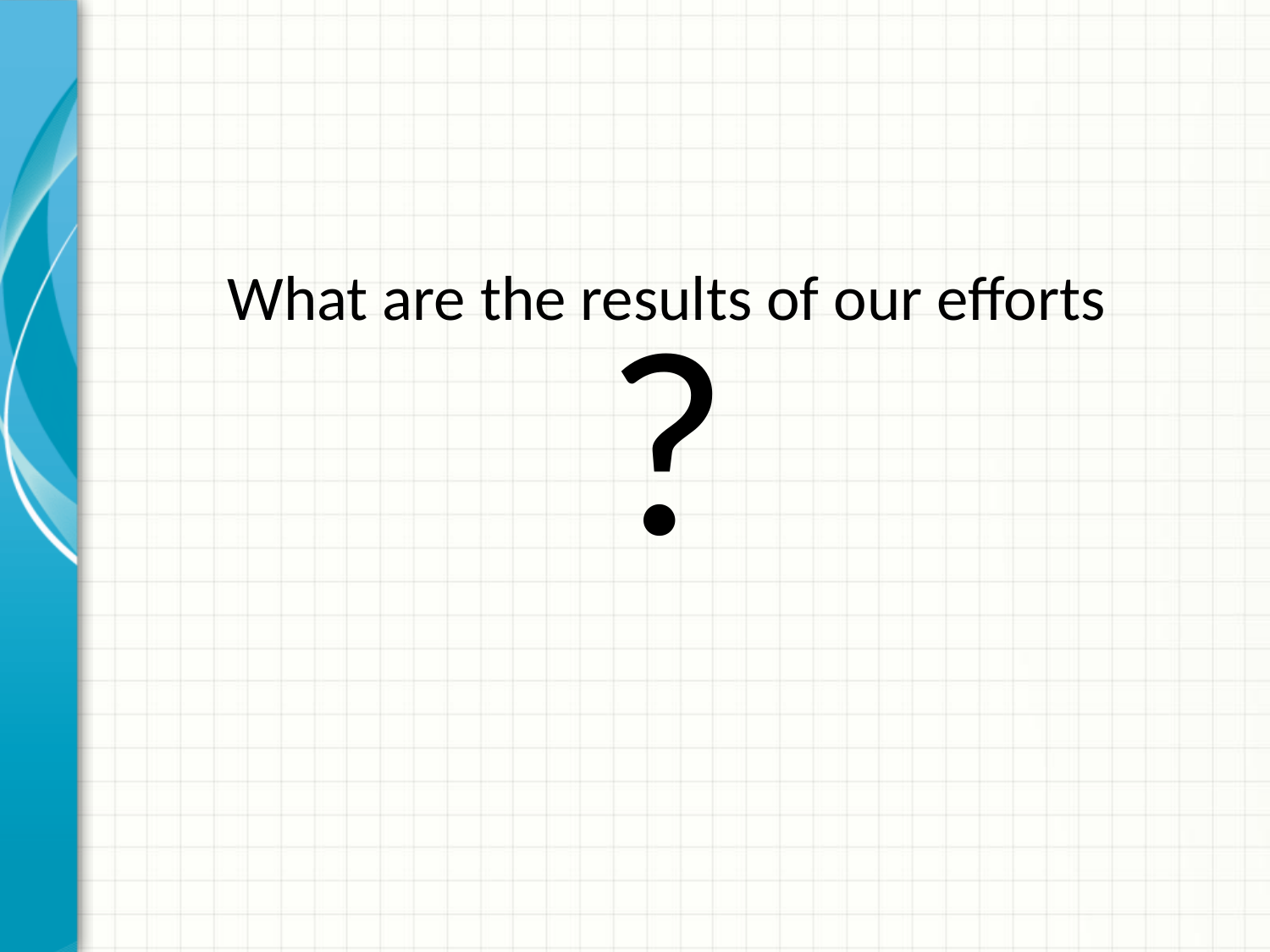

# What are the results of our efforts ?